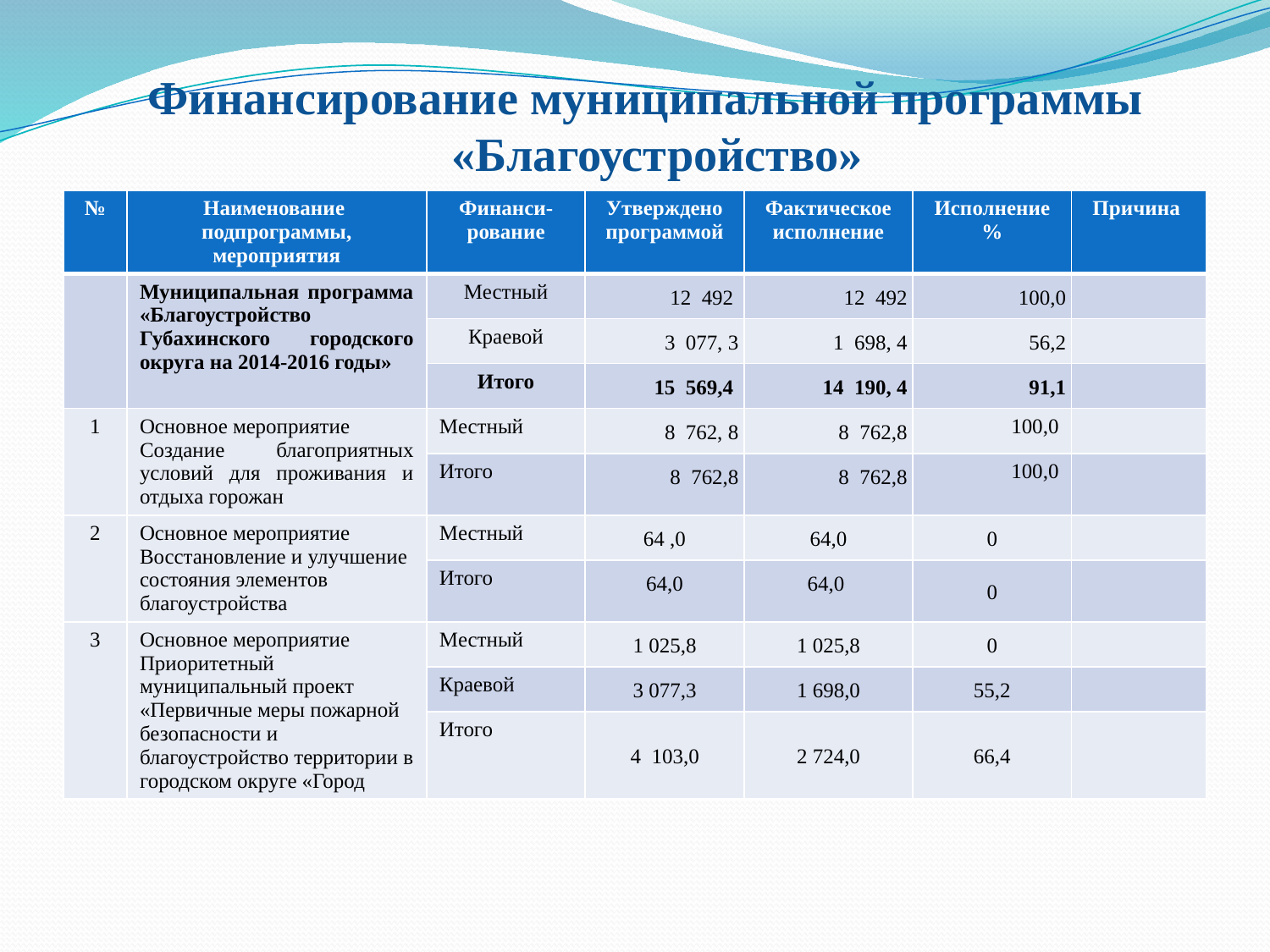

# Финансирование муниципальной программы «Благоустройство»
| № | Наименование подпрограммы, мероприятия | Финанси-рование | Утверждено программой | Фактическое исполнение | Исполнение% | Причина |
| --- | --- | --- | --- | --- | --- | --- |
|  | Муниципальная программа «Благоустройство Губахинского городского округа на 2014-2016 годы» | Местный | 12  492 | 12  492 | 100,0 |  |
|  |  | Краевой | 3  077, 3 | 1 698, 4 | 56,2 |  |
|  |  | Итого | 15  569,4 | 14  190, 4 | 91,1 |  |
| 1 | Основное мероприятие Создание благоприятных условий для проживания и отдыха горожан | Местный | 8  762, 8 | 8  762,8 | 100,0 |  |
|  |  | Итого | 8  762,8 | 8  762,8 | 100,0 |  |
| 2 | Основное мероприятие Восстановление и улучшение состояния элементов благоустройства | Местный | 64 ,0 | 64,0 | 0 |  |
|  |  | Итого | 64,0 | 64,0 | 0 |  |
| 3 | Основное мероприятие Приоритетный муниципальный проект «Первичные меры пожарной безопасности и благоустройство территории в городском округе «Город | Местный | 1 025,8 | 1 025,8 | 0 |  |
|  |  | Краевой | 3 077,3 | 1 698,0 | 55,2 |  |
|  |  | Итого | 4  103,0 | 2 724,0 | 66,4 |  |